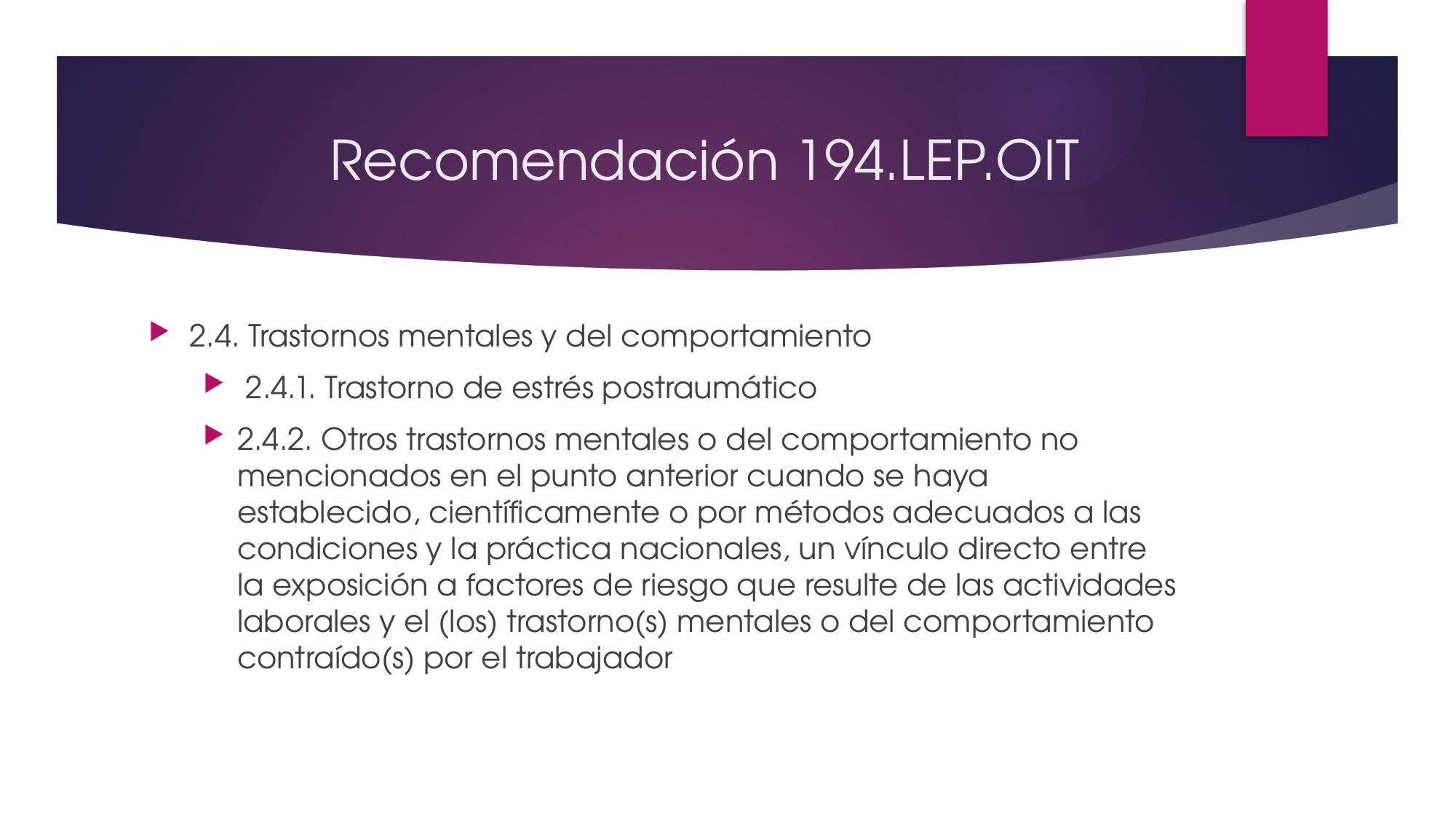

# Recomendación 194.LEP.OIT
2.4. Trastornos mentales y del comportamiento
 2.4.1. Trastorno de estrés postraumático
2.4.2. Otros trastornos mentales o del comportamiento no mencionados en el punto anterior cuando se haya establecido, científicamente o por métodos adecuados a las condiciones y la práctica nacionales, un vínculo directo entre la exposición a factores de riesgo que resulte de las actividades laborales y el (los) trastorno(s) mentales o del comportamiento contraído(s) por el trabajador